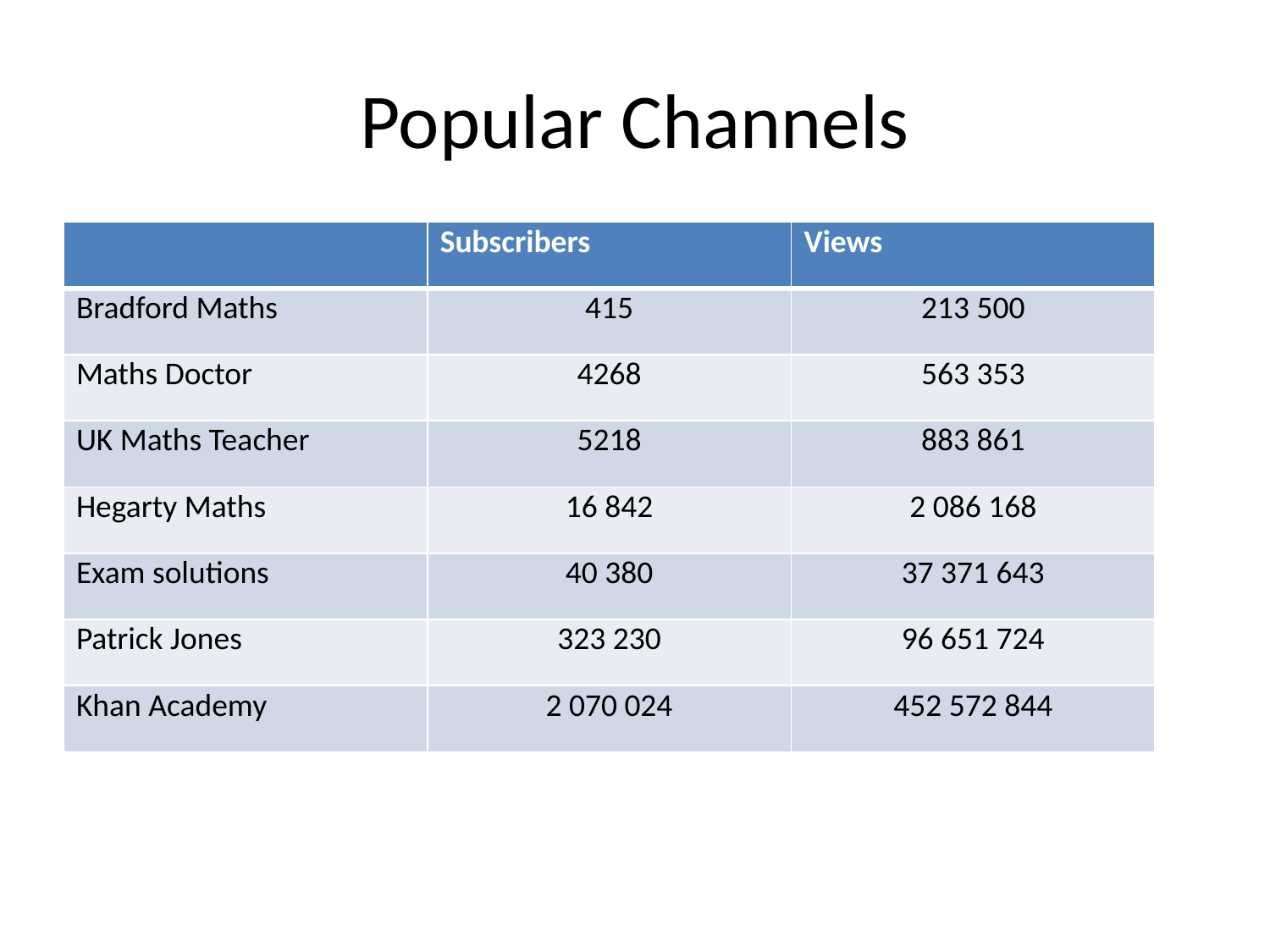

# Popular Channels
|  | Subscribers | Views |
| --- | --- | --- |
| Bradford Maths | 415 | 213 500 |
| Maths Doctor | 4268 | 563 353 |
| UK Maths Teacher | 5218 | 883 861 |
| Hegarty Maths | 16 842 | 2 086 168 |
| Exam solutions | 40 380 | 37 371 643 |
| Patrick Jones | 323 230 | 96 651 724 |
| Khan Academy | 2 070 024 | 452 572 844 |